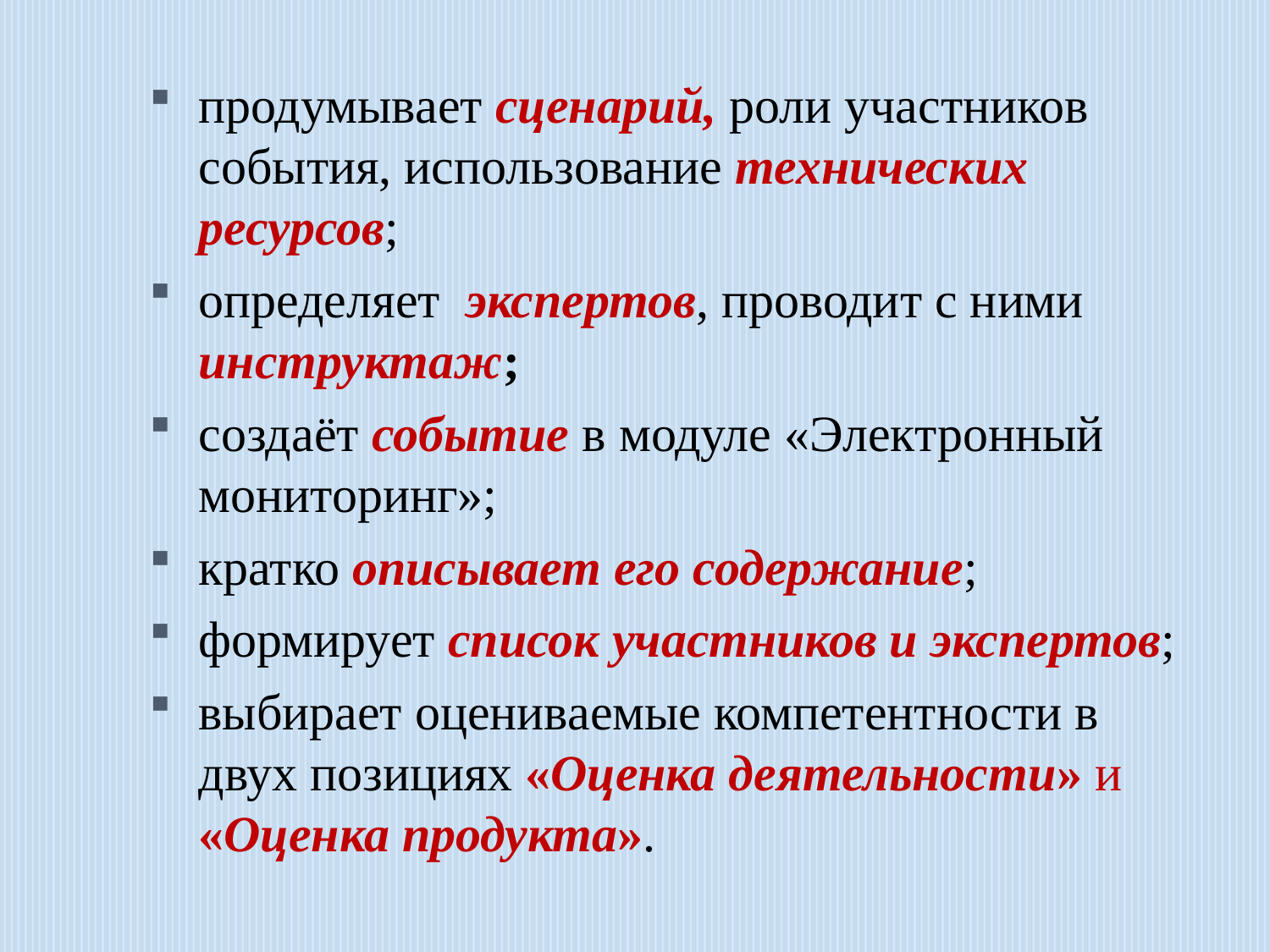

продумывает сценарий, роли участников события, использование технических ресурсов;
определяет  экспертов, проводит с ними инструктаж;
создаёт событие в модуле «Электронный мониторинг»;
кратко описывает его содержание;
формирует список участников и экспертов;
выбирает оцениваемые компетентности в двух позициях «Оценка деятельности» и «Оценка продукта».

#